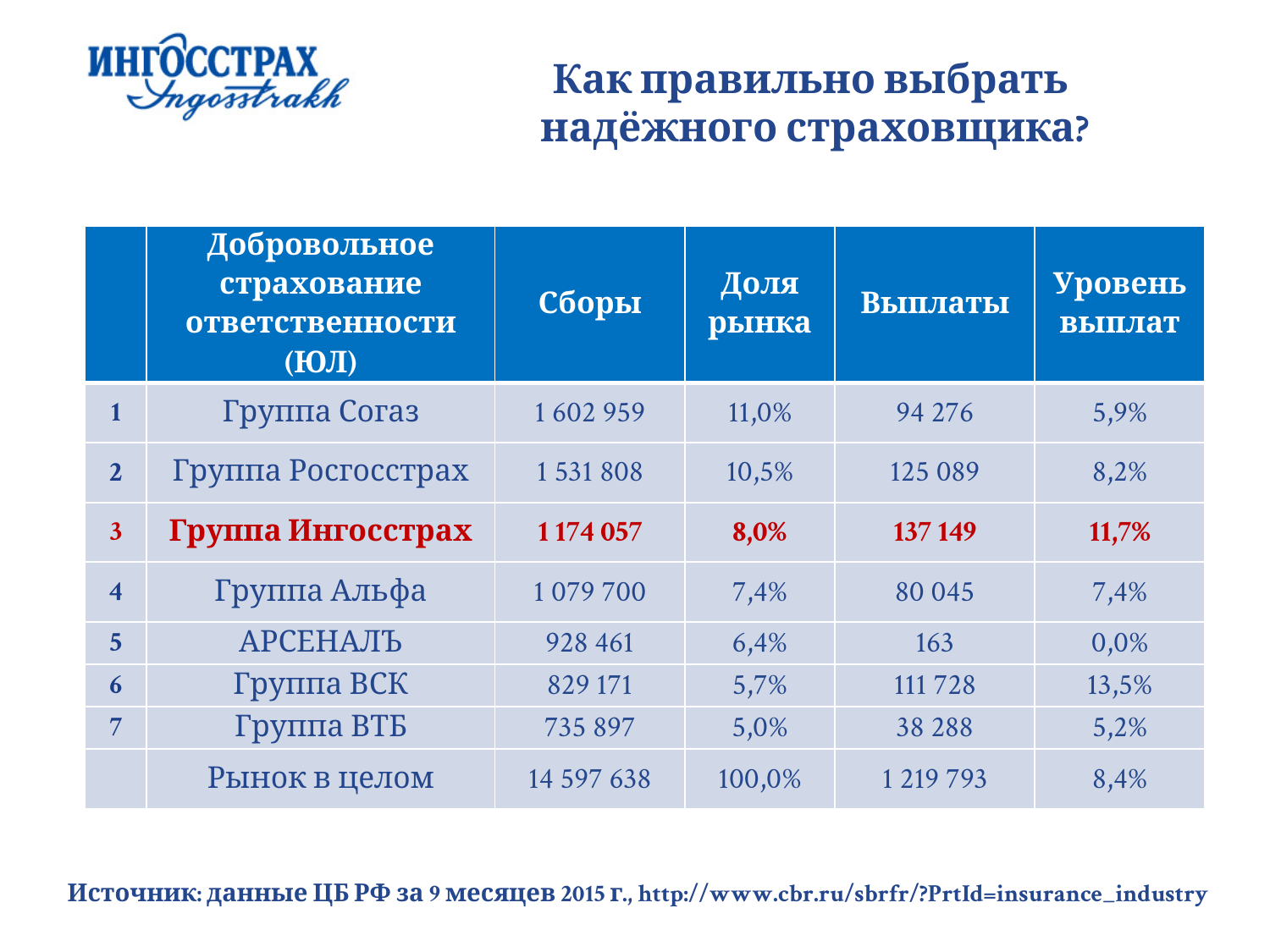

# Как правильно выбрать надёжного страховщика?
|  | Добровольное страхование ответственности (ЮЛ) | Сборы | Доля рынка | Выплаты | Уровень выплат |
| --- | --- | --- | --- | --- | --- |
| 1 | Группа Согаз | 1 602 959 | 11,0% | 94 276 | 5,9% |
| 2 | Группа Росгосстрах | 1 531 808 | 10,5% | 125 089 | 8,2% |
| 3 | Группа Ингосстрах | 1 174 057 | 8,0% | 137 149 | 11,7% |
| 4 | Группа Альфа | 1 079 700 | 7,4% | 80 045 | 7,4% |
| 5 | АРСЕНАЛЪ | 928 461 | 6,4% | 163 | 0,0% |
| 6 | Группа ВСК | 829 171 | 5,7% | 111 728 | 13,5% |
| 7 | Группа ВТБ | 735 897 | 5,0% | 38 288 | 5,2% |
|  | Рынок в целом | 14 597 638 | 100,0% | 1 219 793 | 8,4% |
Источник: данные ЦБ РФ за 9 месяцев 2015 г., http://www.cbr.ru/sbrfr/?PrtId=insurance_industry